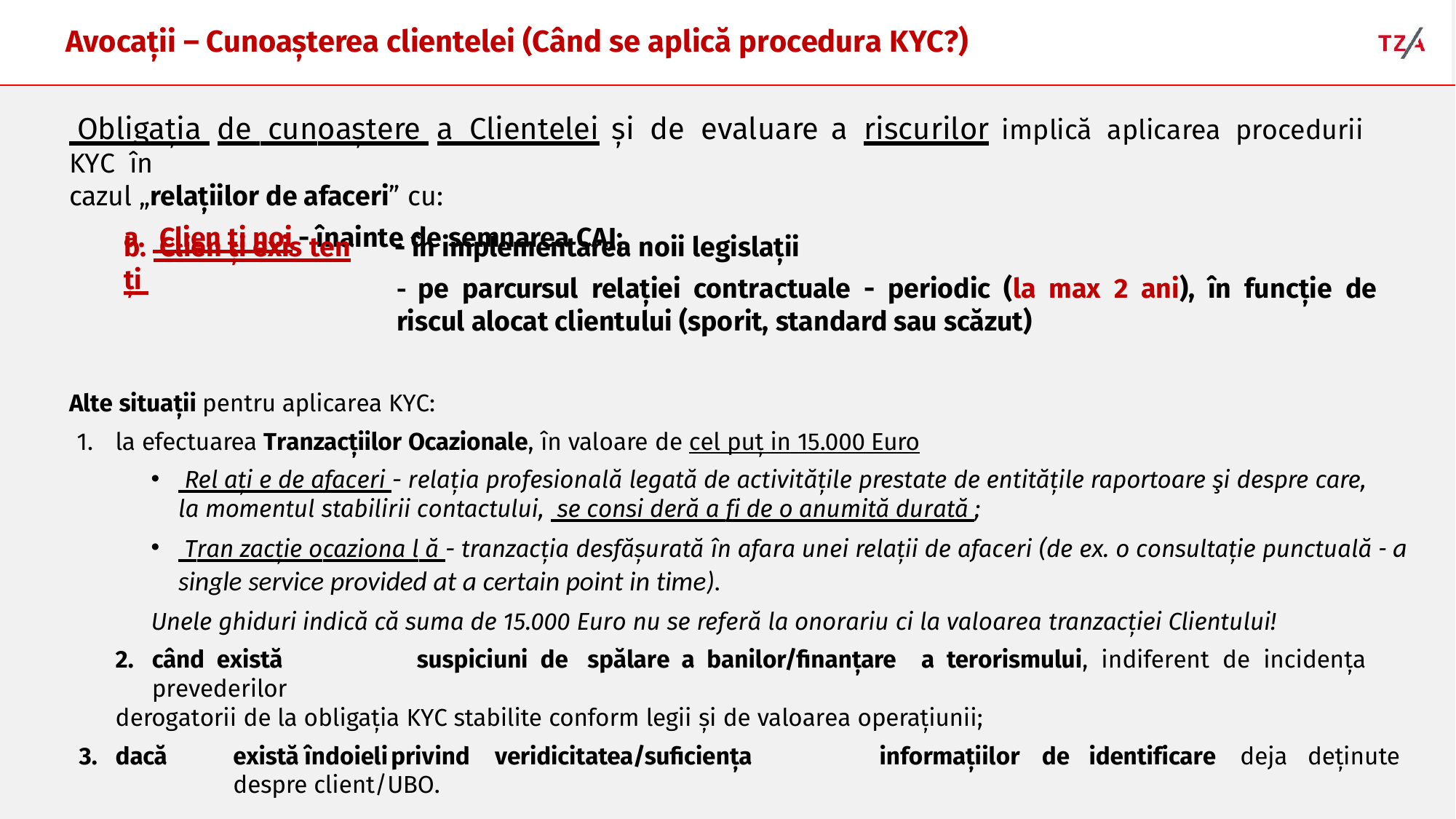

# Avocații – Cunoașterea clientelei (Când se aplică procedura KYC?)

 Obligația  de  cunoaștere  a  Clientelei și  de  evaluare a  riscurilor implică  aplicarea  procedurii KYC  în
cazul „relațiilor de afaceri” cu:
a.  Clien ți noi - înainte de semnarea CAJ;
b.  Clien ți exis ten ți
- în implementarea noii legislații
-  pe  parcursul  relației  contractuale  -  periodic  (la  max  2  ani),  în  funcție  de
riscul alocat clientului (sporit, standard sau scăzut)
Alte situații pentru aplicarea KYC:
la efectuarea Tranzacțiilor Ocazionale, în valoare de cel puț in 15.000 Euro
 Rel ați e de afaceri - relația profesională legată de activitățile prestate de entitățile raportoare şi despre care,
la momentul stabilirii contactului,  se consi deră a fi de o anumită durată ;
 Tran zacție ocaziona l ă - tranzacția desfășurată în afara unei relații de afaceri (de ex. o consultație punctuală - a single service provided at a certain point in time).
Unele ghiduri indică că suma de 15.000 Euro nu se referă la onorariu ci la valoarea tranzacției Clientului!
când  există	suspiciuni  de	spălare  a  banilor/finanțare	a  terorismului,  indiferent  de  incidența  prevederilor
derogatorii de la obligația KYC stabilite conform legii și de valoarea operațiunii;
dacă	există	îndoieli	privind	veridicitatea/suficiența	informațiilor	de	identificare	deja	deținute	despre client/UBO.